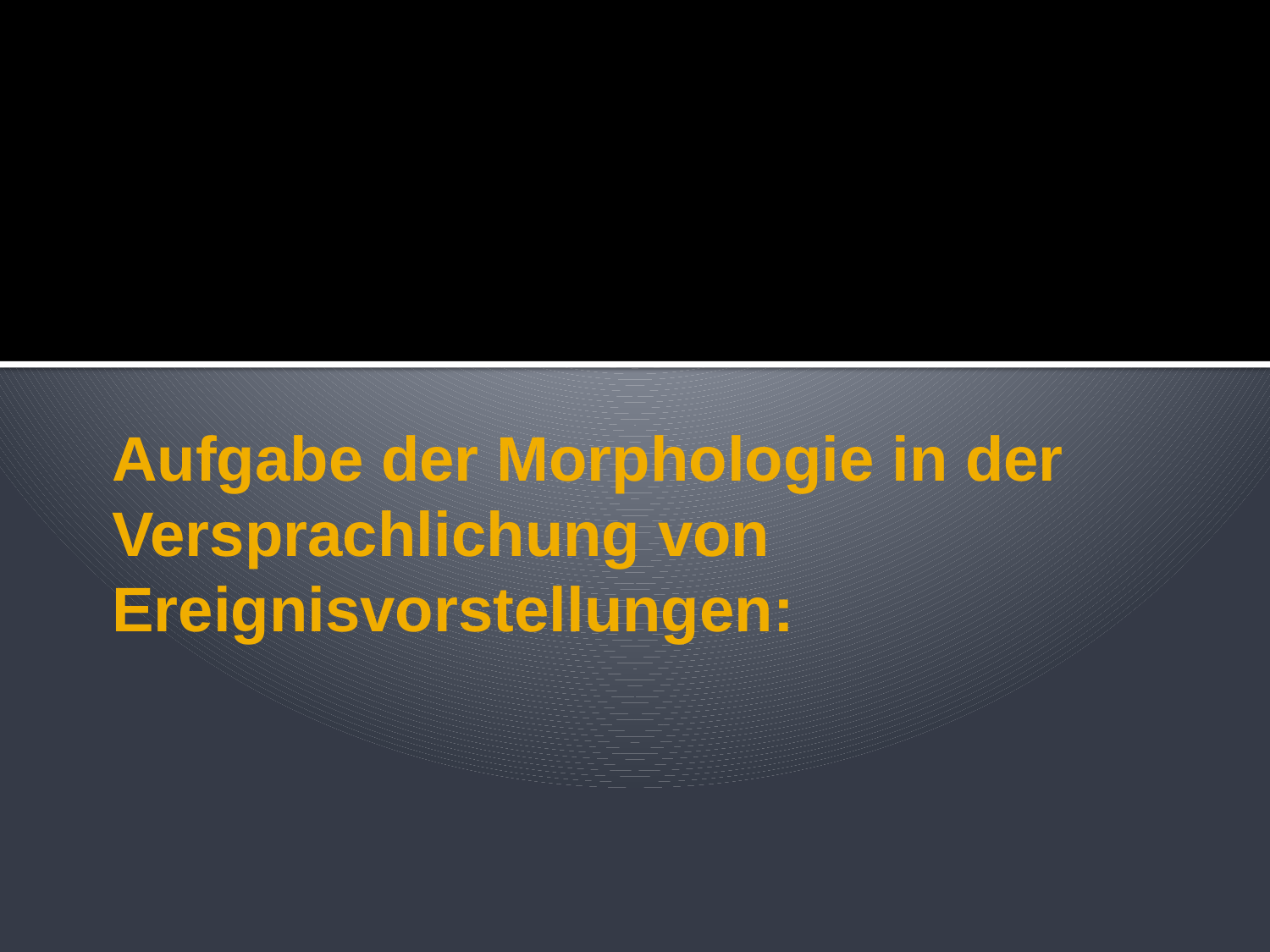

# Aufgabe der Morphologie in der Versprachlichung von Ereignisvorstellungen: